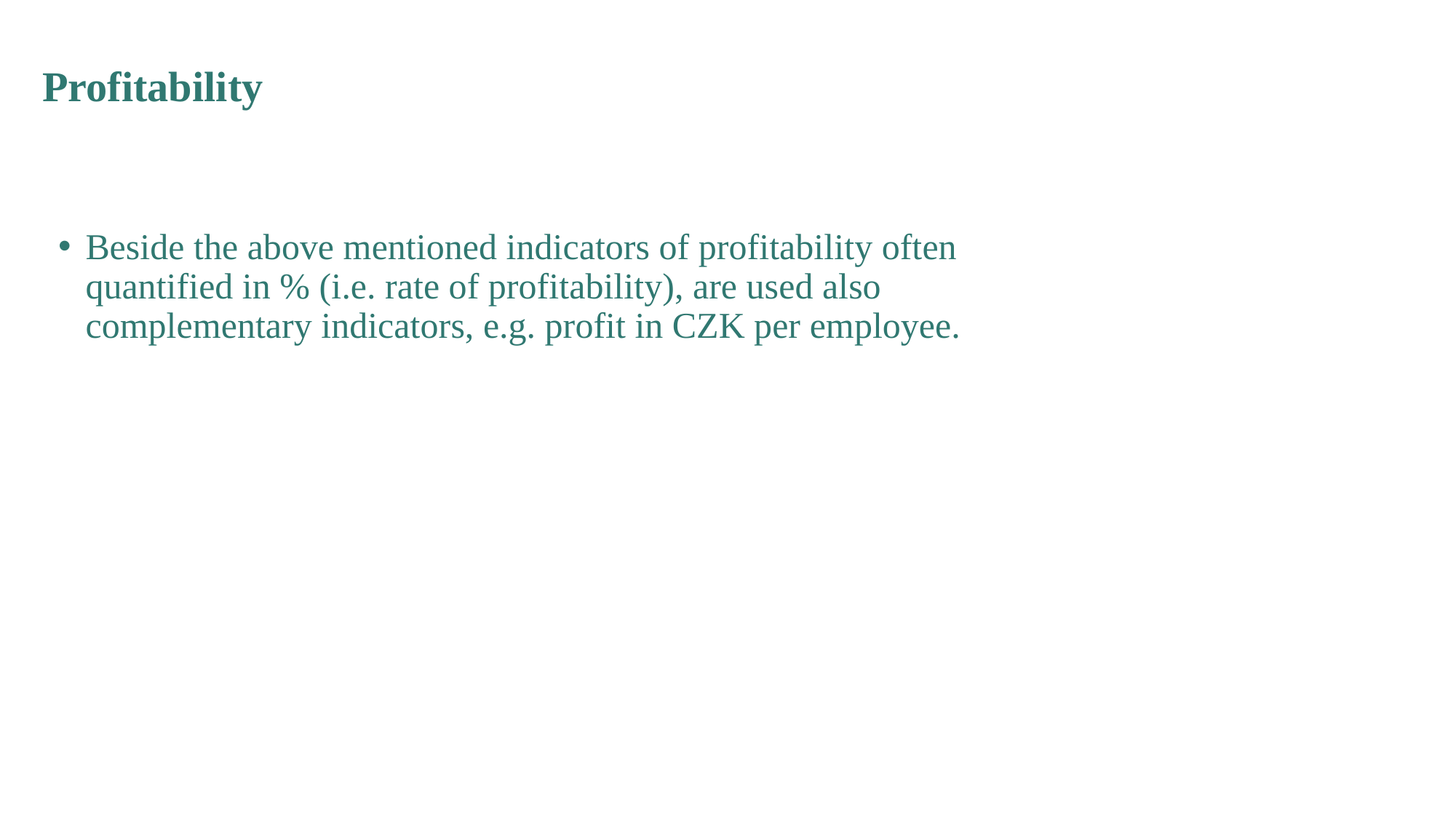

Profitability

Beside the above mentioned indicators of profitability often quantified in % (i.e. rate of profitability), are used also complementary indicators, e.g. profit in CZK per employee.